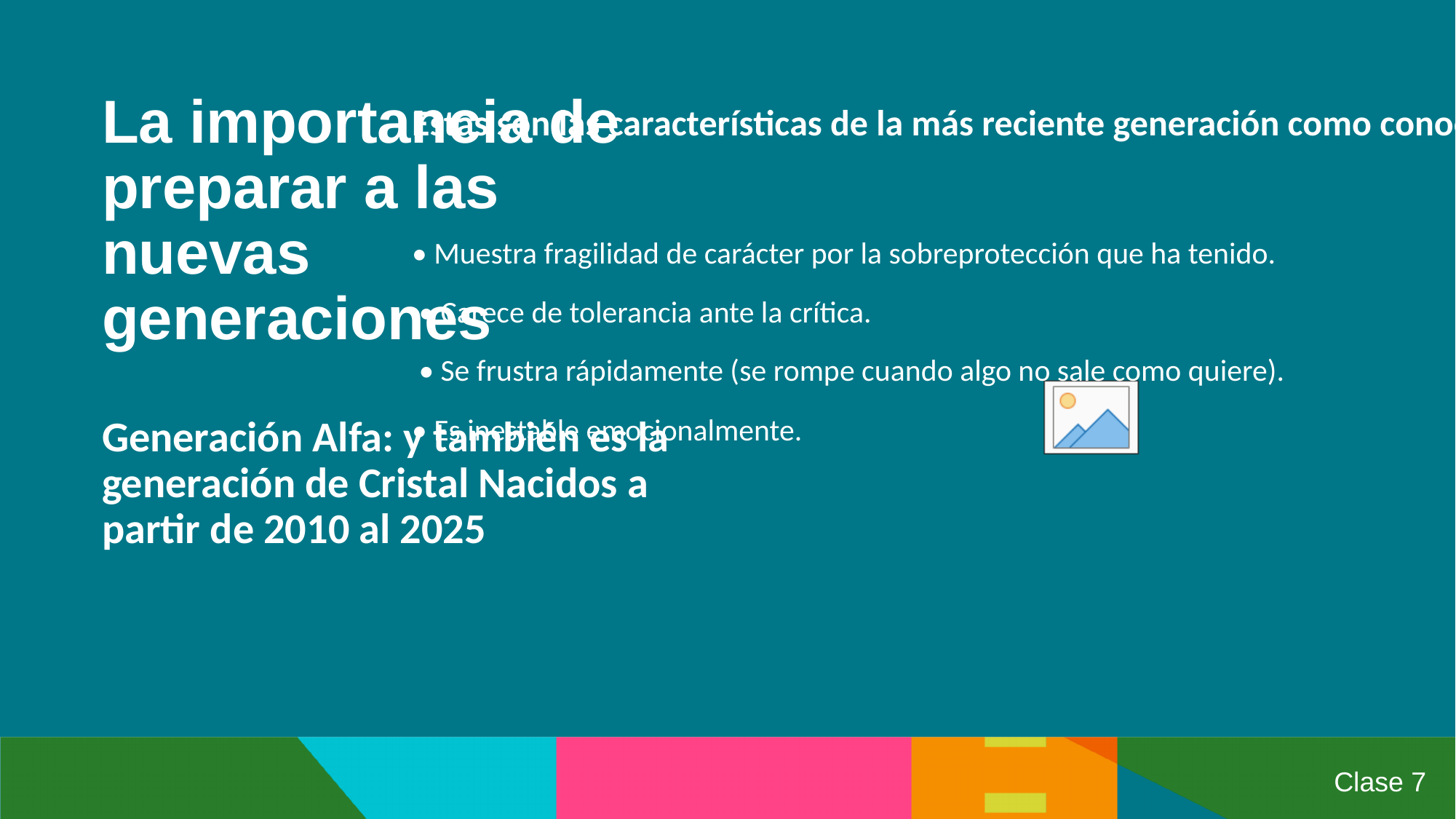

# La importancia de preparar a las nuevas generaciones
Estas son las características de la más reciente generación como conocida como de cristal:

• Muestra fragilidad de carácter por la sobreprotección que ha tenido.
 • Carece de tolerancia ante la crítica.
 • Se frustra rápidamente (se rompe cuando algo no sale como quiere).
• Es inestable emocionalmente.

Generación Alfa: y también es la generación de Cristal Nacidos a partir de 2010 al 2025

Clase 7